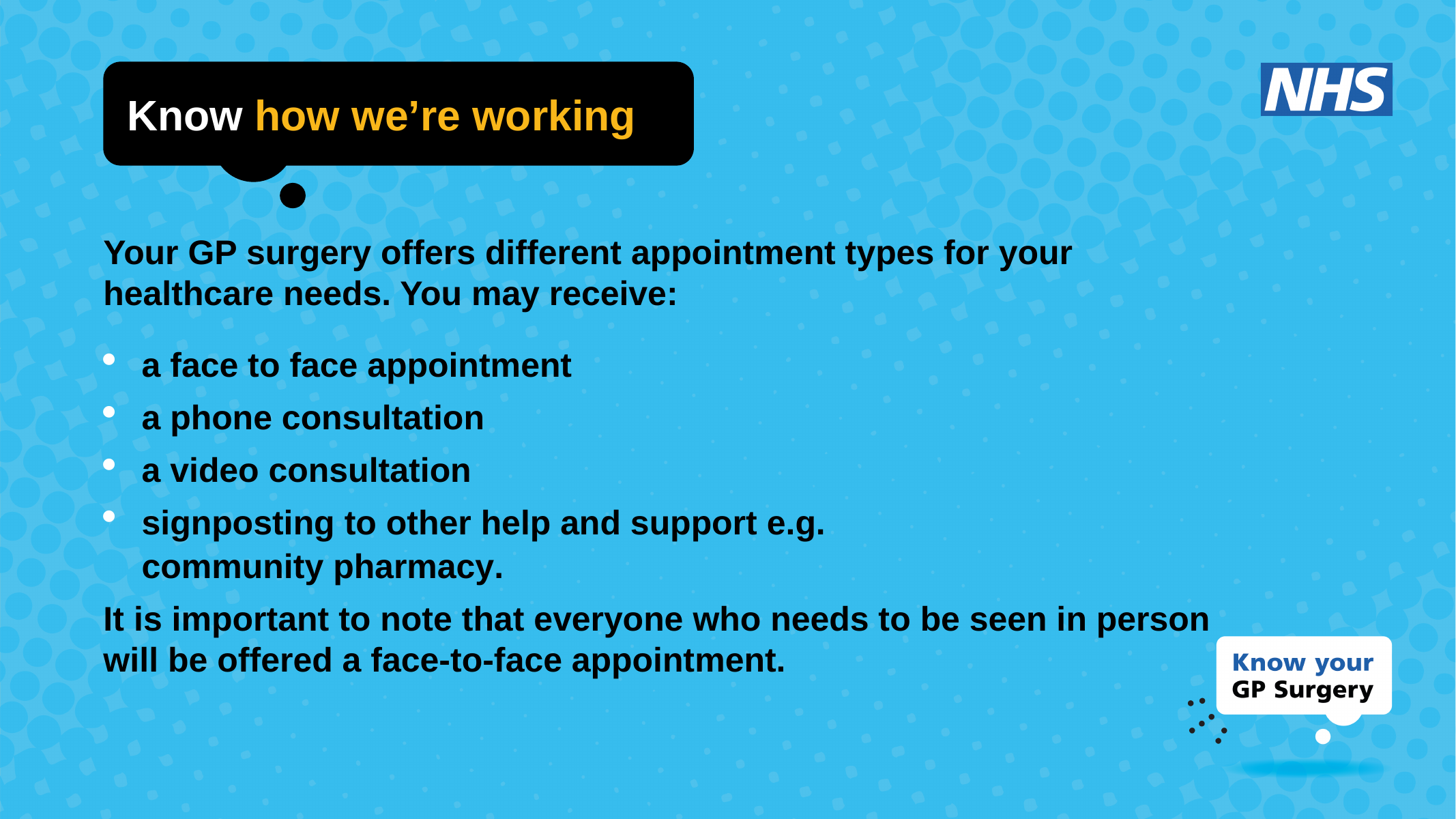

Know how we’re working

Your GP surgery offers different appointment types for your healthcare needs. You may receive:
a face to face appointment
a phone consultation
a video consultation
signposting to other help and support e.g. community pharmacy.
It is important to note that everyone who needs to be seen in person will be offered a face-to-face appointment.